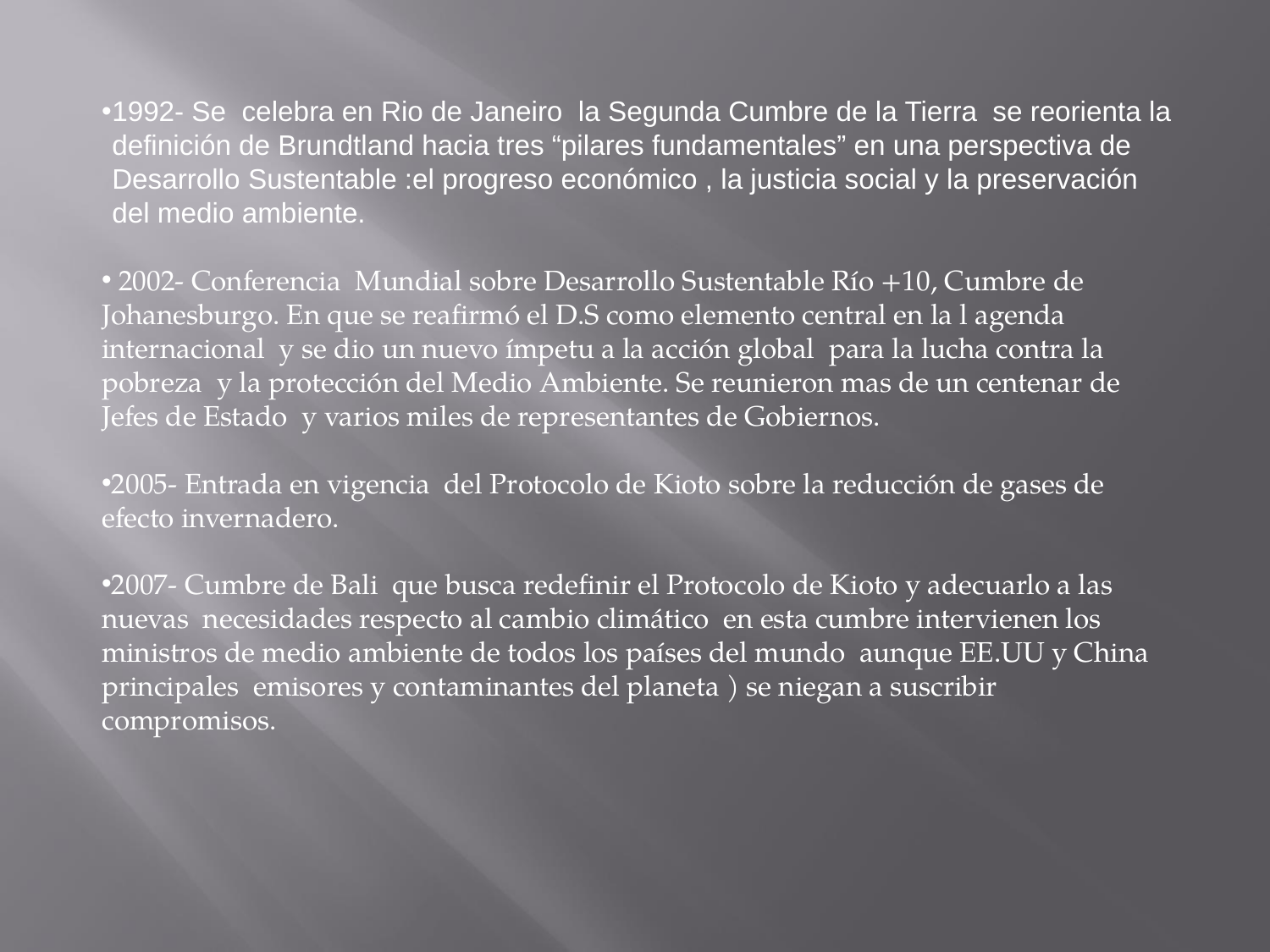

1992- Se  celebra en Rio de Janeiro  la Segunda Cumbre de la Tierra  se reorienta la definición de Brundtland hacia tres “pilares fundamentales” en una perspectiva de Desarrollo Sustentable :el progreso económico , la justicia social y la preservación del medio ambiente.

 2002- Conferencia  Mundial sobre Desarrollo Sustentable Río +10, Cumbre de Johanesburgo. En que se reafirmó el D.S como elemento central en la l agenda internacional  y se dio un nuevo ímpetu a la acción global  para la lucha contra la pobreza  y la protección del Medio Ambiente. Se reunieron mas de un centenar de Jefes de Estado  y varios miles de representantes de Gobiernos.

2005- Entrada en vigencia  del Protocolo de Kioto sobre la reducción de gases de efecto invernadero.

2007- Cumbre de Bali  que busca redefinir el Protocolo de Kioto y adecuarlo a las nuevas  necesidades respecto al cambio climático  en esta cumbre intervienen los ministros de medio ambiente de todos los países del mundo  aunque EE.UU y China principales  emisores y contaminantes del planeta ) se niegan a suscribir compromisos.